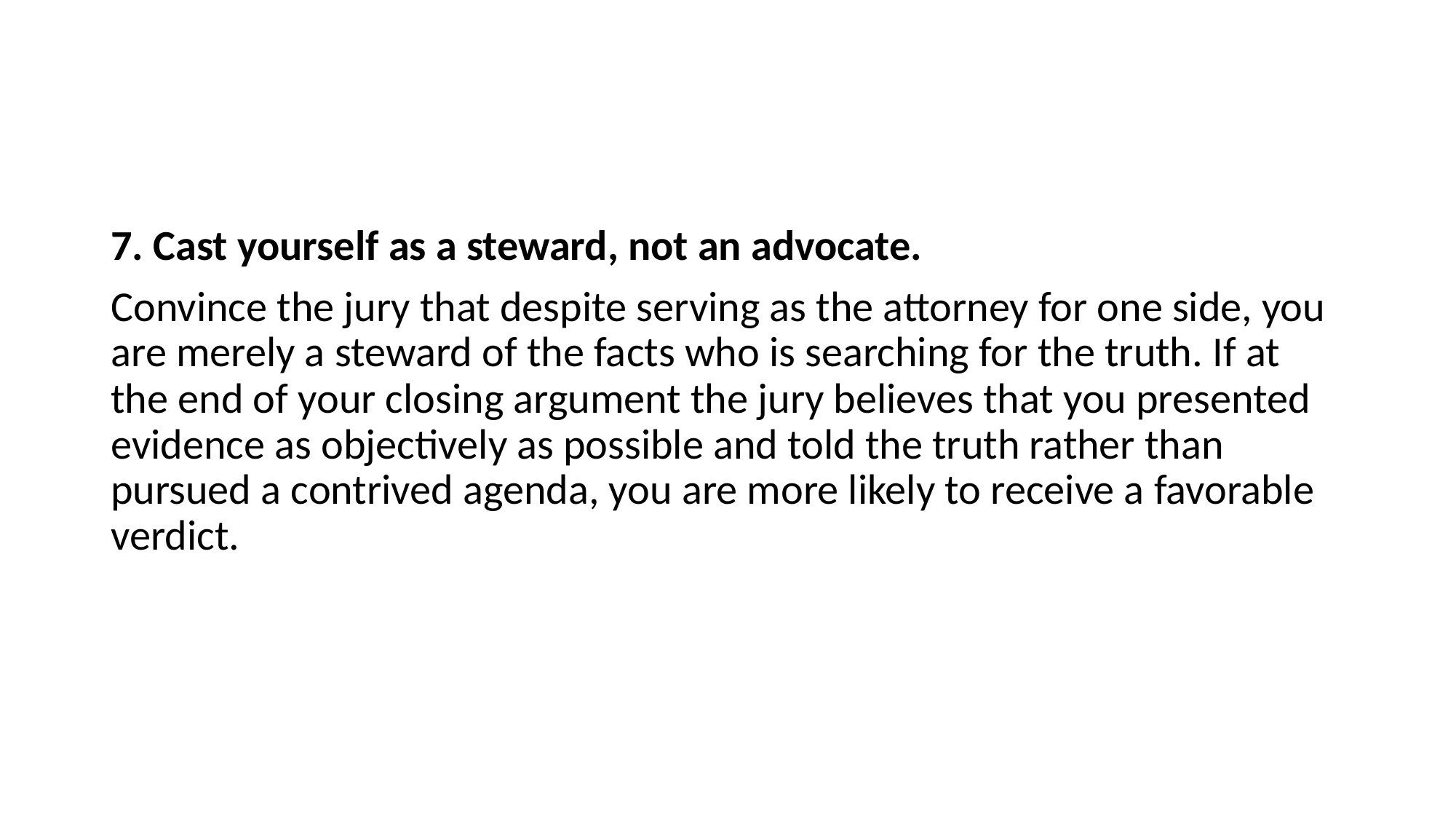

#
7. Cast yourself as a steward, not an advocate.
Convince the jury that despite serving as the attorney for one side, you are merely a steward of the facts who is searching for the truth. If at the end of your closing argument the jury believes that you presented evidence as objectively as possible and told the truth rather than pursued a contrived agenda, you are more likely to receive a favorable verdict.